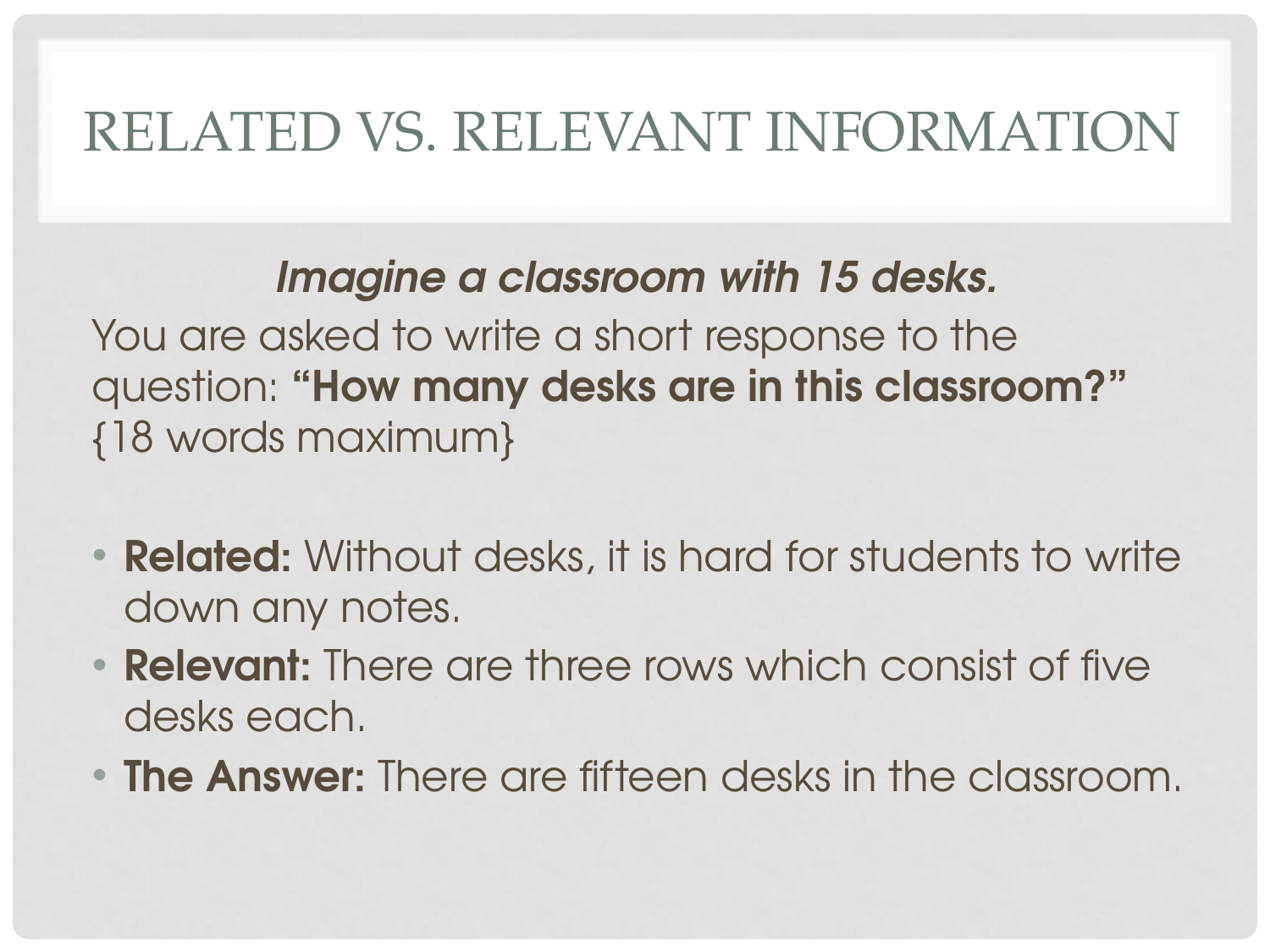

# Related vs. Relevant Information
Imagine a classroom with 15 desks.
You are asked to write a short response to the question: “How many desks are in this classroom?” {18 words maximum}

Related: Without desks, it is hard for students to write down any notes.
Relevant: There are three rows which consist of five desks each.
The Answer: There are fifteen desks in the classroom.